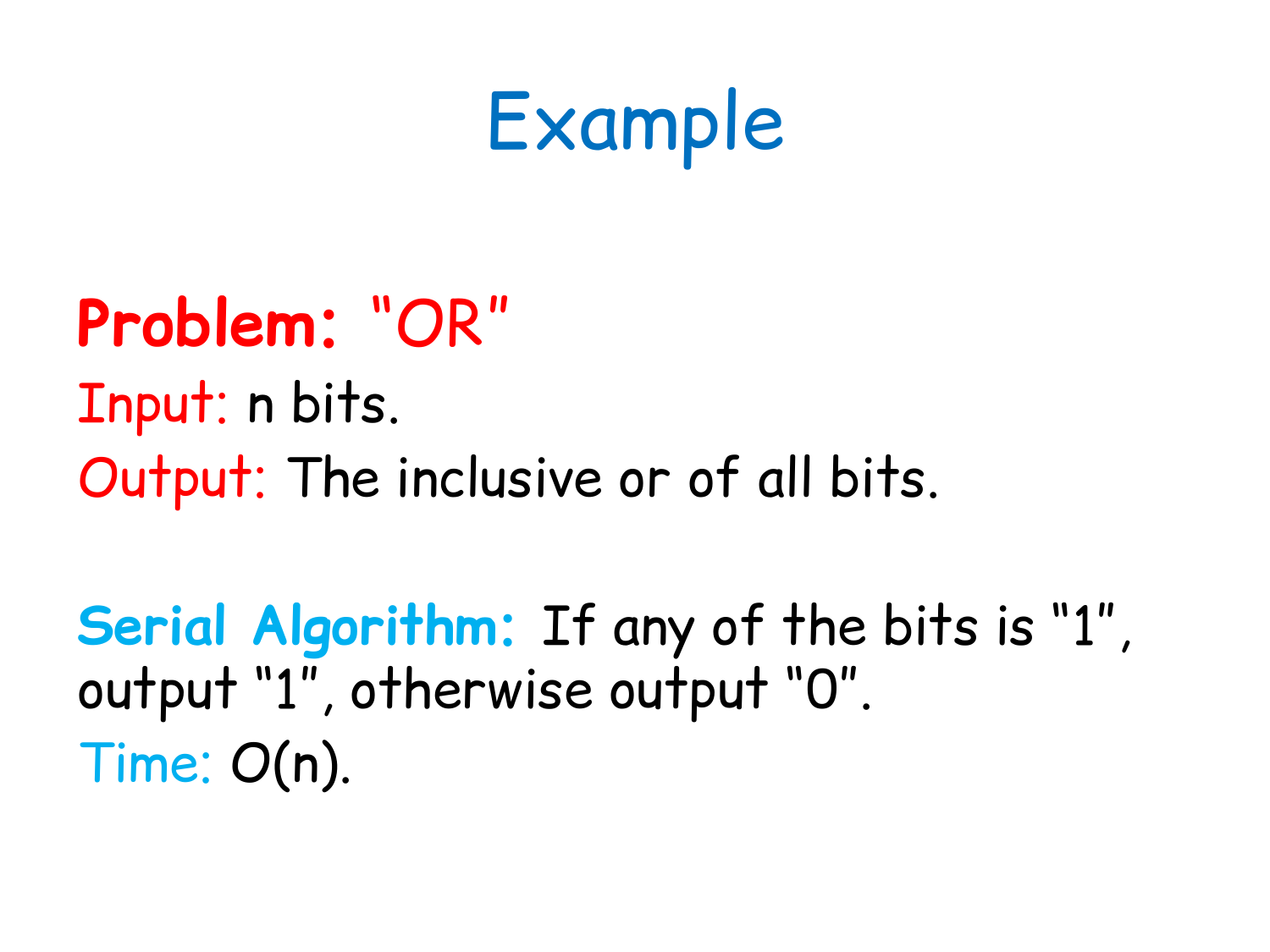

# Example
Problem: “OR”
Input: n bits.
Output: The inclusive or of all bits.

Serial Algorithm: If any of the bits is “1”, output “1”, otherwise output “0”.
Time: O(n).